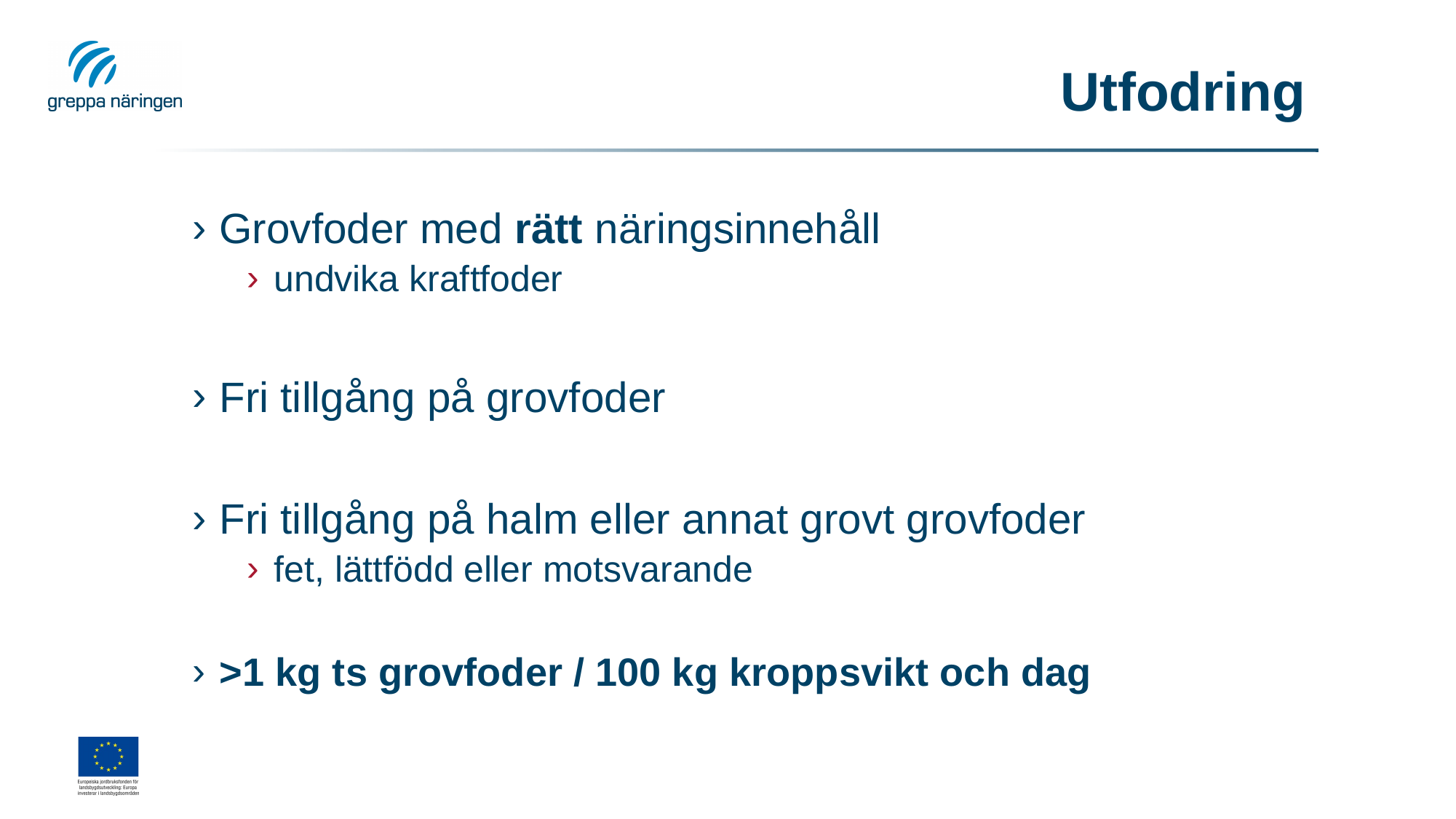

# Utfodring
Grovfoder med rätt näringsinnehåll
undvika kraftfoder

Fri tillgång på grovfoder

Fri tillgång på halm eller annat grovt grovfoder
fet, lättfödd eller motsvarande

>1 kg ts grovfoder / 100 kg kroppsvikt och dag